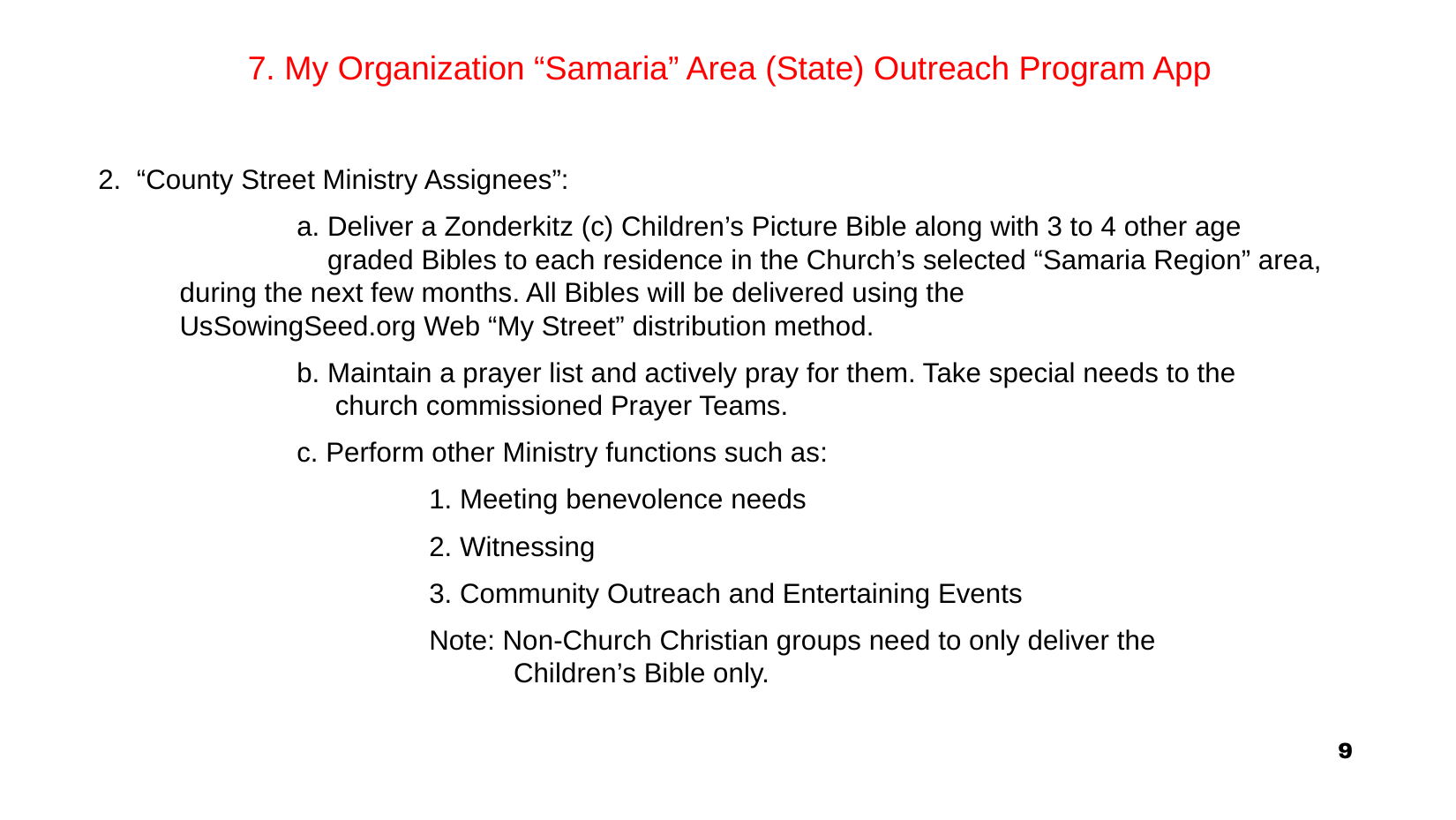

7. My Organization “Samaria” Area (State) Outreach Program App
2.  “County Street Ministry Assignees”:
		a. Deliver a Zonderkitz (c) Children’s Picture Bible along with 3 to 4 other age 	 	    graded Bibles to each residence in the Church’s selected “Samaria Region” area, 	   during the next few months. All Bibles will be delivered using the 	 	 	   UsSowingSeed.org Web “My Street” distribution method.
		b. Maintain a prayer list and actively pray for them. Take special needs to the 	 	     church commissioned Prayer Teams.
		c. Perform other Ministry functions such as:
			1. Meeting benevolence needs
			2. Witnessing
			3. Community Outreach and Entertaining Events
			Note: Non-Church Christian groups need to only deliver the 		           		           Children’s Bible only.
9